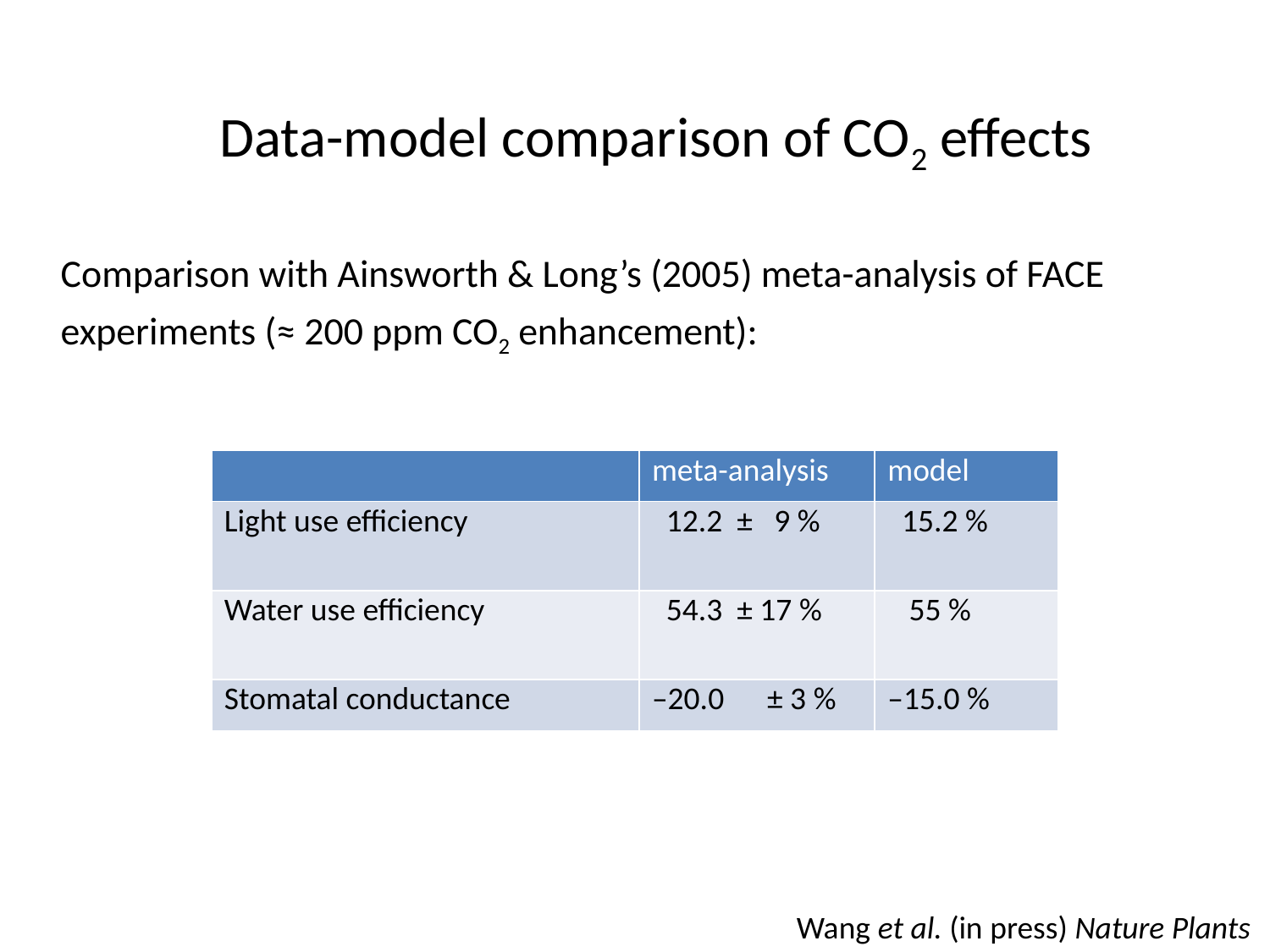

Data-model comparison of CO2 effects
Comparison with Ainsworth & Long’s (2005) meta-analysis of FACE experiments (≈ 200 ppm CO2 enhancement):

|  | meta-analysis | model |
| --- | --- | --- |
| Light use efficiency | 12.2 ± 9 % | 15.2 % |
| Water use efficiency | 54.3 ± 17 % | 55 % |
| Stomatal conductance | –20.0 ± 3 % | –15.0 % |
Wang et al. (in press) Nature Plants